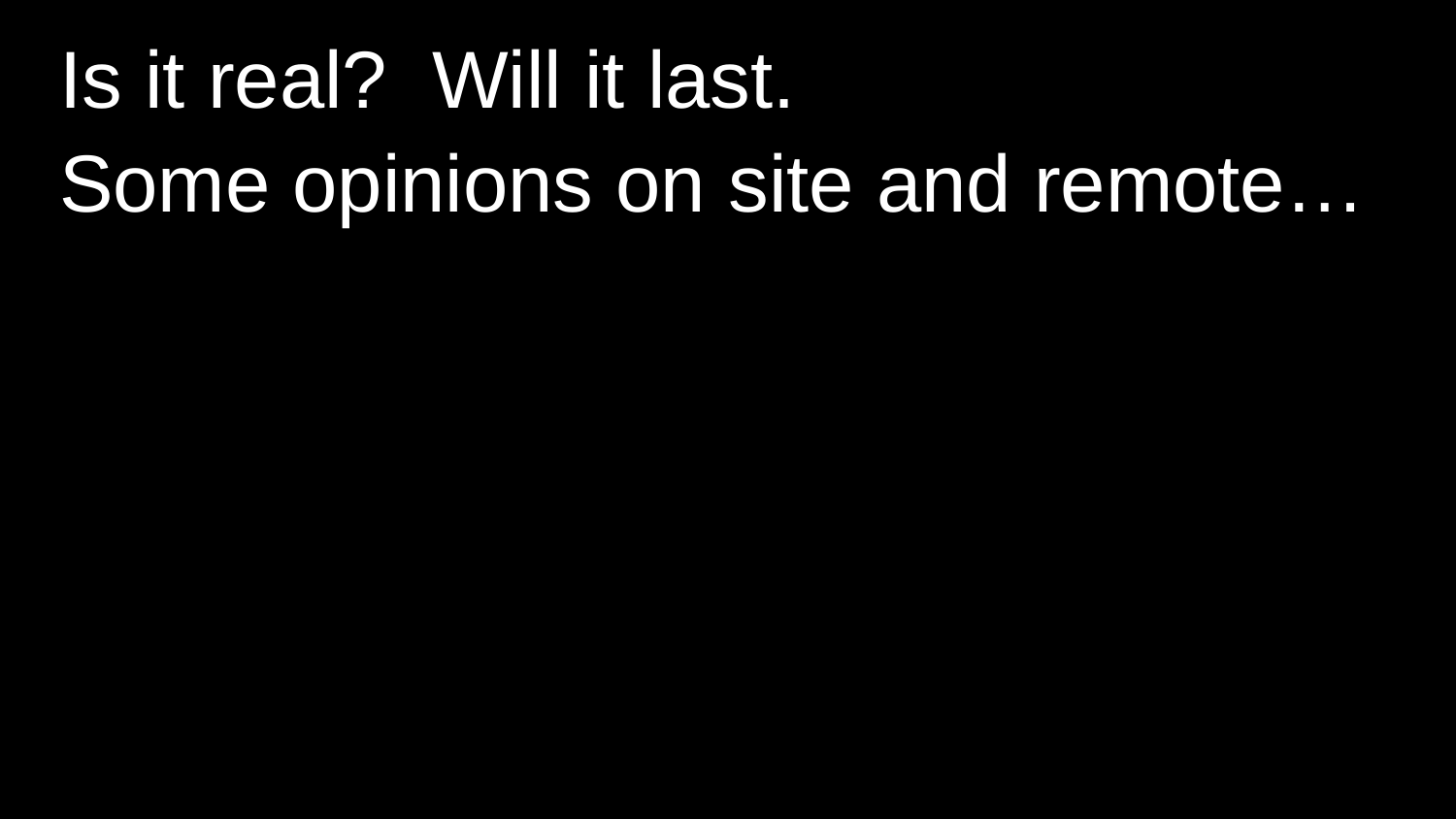

Is it real?  Will it last.
Some opinions on site and remote…